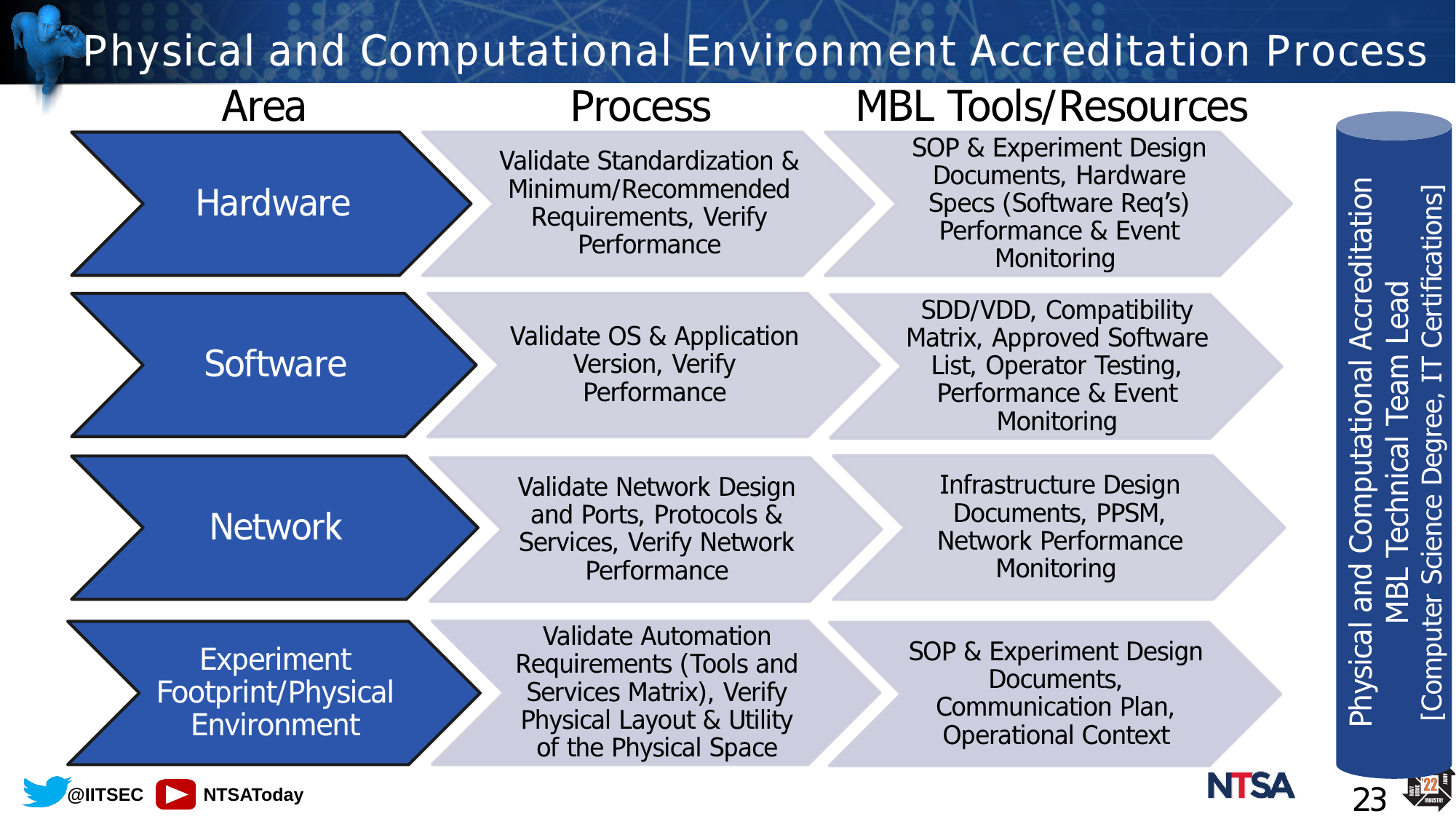

# Physical and Computational Environment Accreditation Process
Area
Process
MBL Tools/Resources
Physical and Computational Accreditation
MBL Technical Team Lead
[Computer Science Degree, IT Certifications]
Hardware
Validate Standardization & Minimum/Recommended Requirements, Verify Performance
SOP & Experiment Design Documents, Hardware Specs (Software Req’s) Performance & Event Monitoring
Software
Validate OS & Application Version, Verify Performance
SDD/VDD, Compatibility Matrix, Approved Software List, Operator Testing, Performance & Event Monitoring
Network
Validate Network Design and Ports, Protocols & Services, Verify Network Performance
Infrastructure Design Documents, PPSM, Network Performance Monitoring
Experiment Footprint/Physical Environment
Validate Automation Requirements (Tools and Services Matrix), Verify Physical Layout & Utility of the Physical Space
SOP & Experiment Design Documents, Communication Plan, Operational Context
23